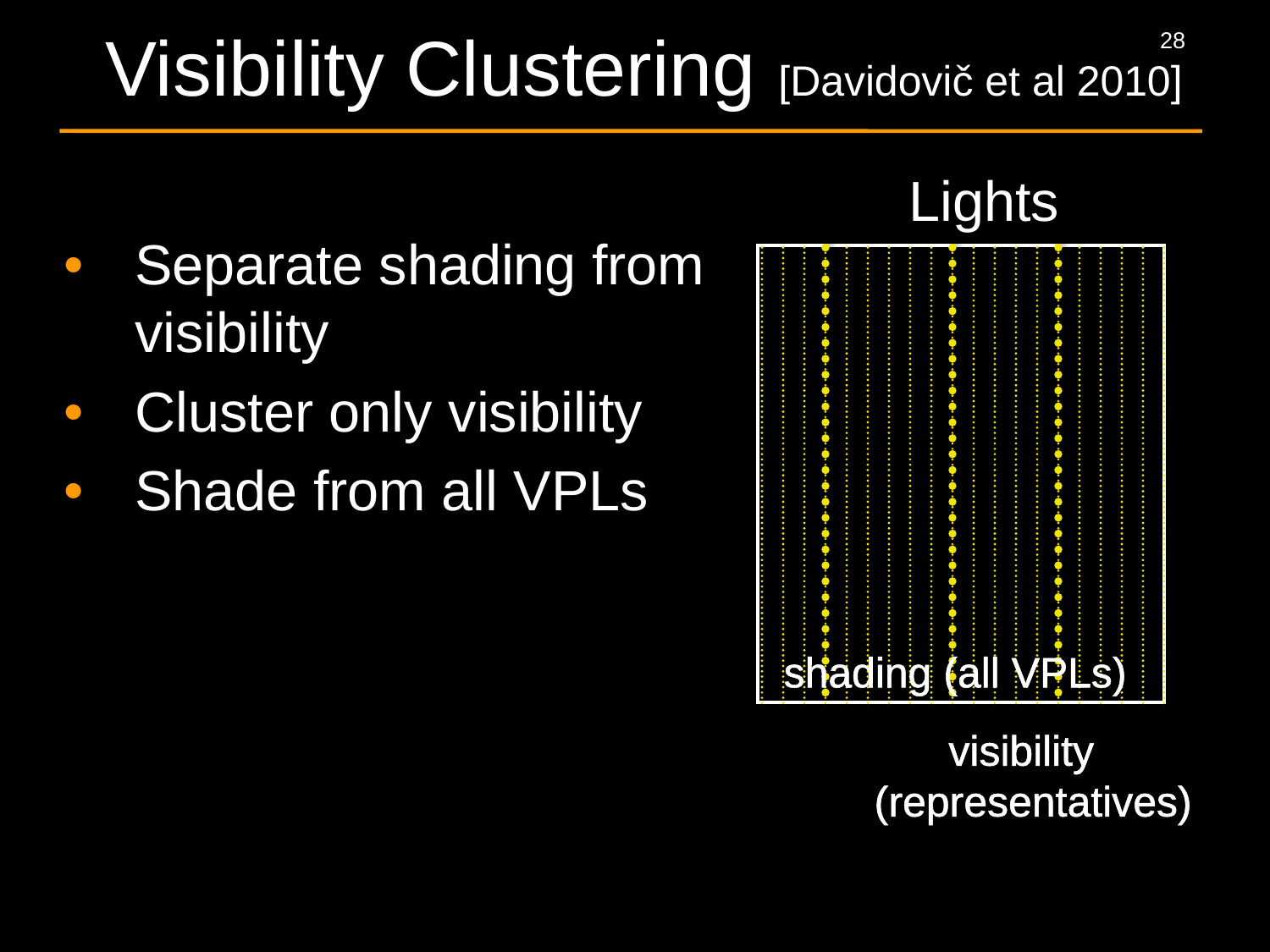

# Visibility Clustering [Davidovič et al 2010]
28
Lights
Separate shading from visibility
Cluster only visibility
Shade from all VPLs

shading (all VPLs)
visibility
  (representatives)